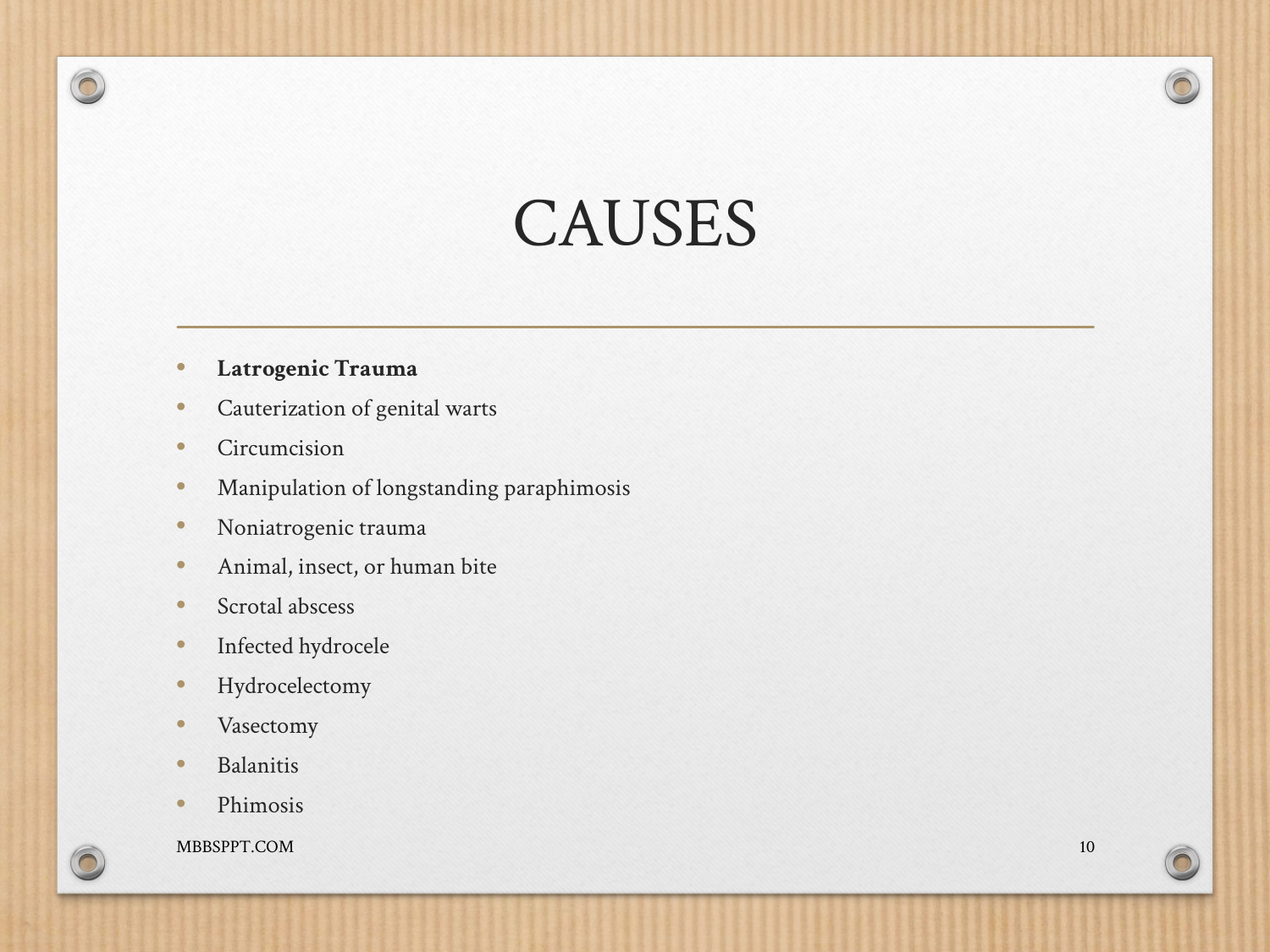

# CAUSES
Latrogenic Trauma
Cauterization of genital warts
Circumcision
Manipulation of longstanding paraphimosis
Noniatrogenic trauma
Animal, insect, or human bite
Scrotal abscess
Infected hydrocele
Hydrocelectomy
Vasectomy
Balanitis
Phimosis

MBBSPPT.COM
10